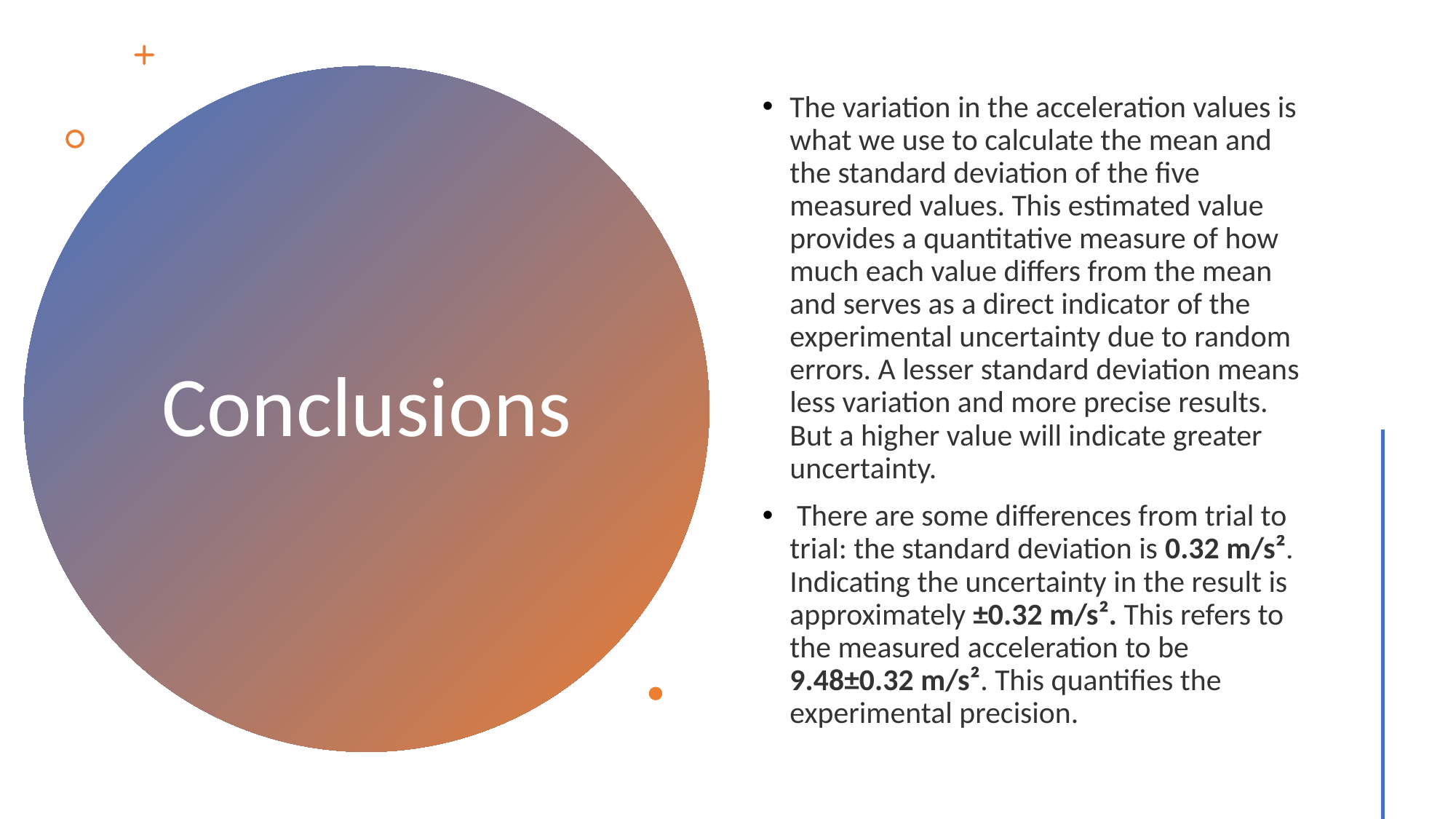

The variation in the acceleration values is what we use to calculate the mean and the standard deviation of the five measured values. This estimated value provides a quantitative measure of how much each value differs from the mean and serves as a direct indicator of the experimental uncertainty due to random errors. A lesser standard deviation means less variation and more precise results. But a higher value will indicate greater uncertainty.
 There are some differences from trial to trial: the standard deviation is 0.32 m/s². Indicating the uncertainty in the result is approximately ±0.32 m/s². This refers to the measured acceleration to be  9.48±0.32 m/s². This quantifies the experimental precision.

# Conclusions